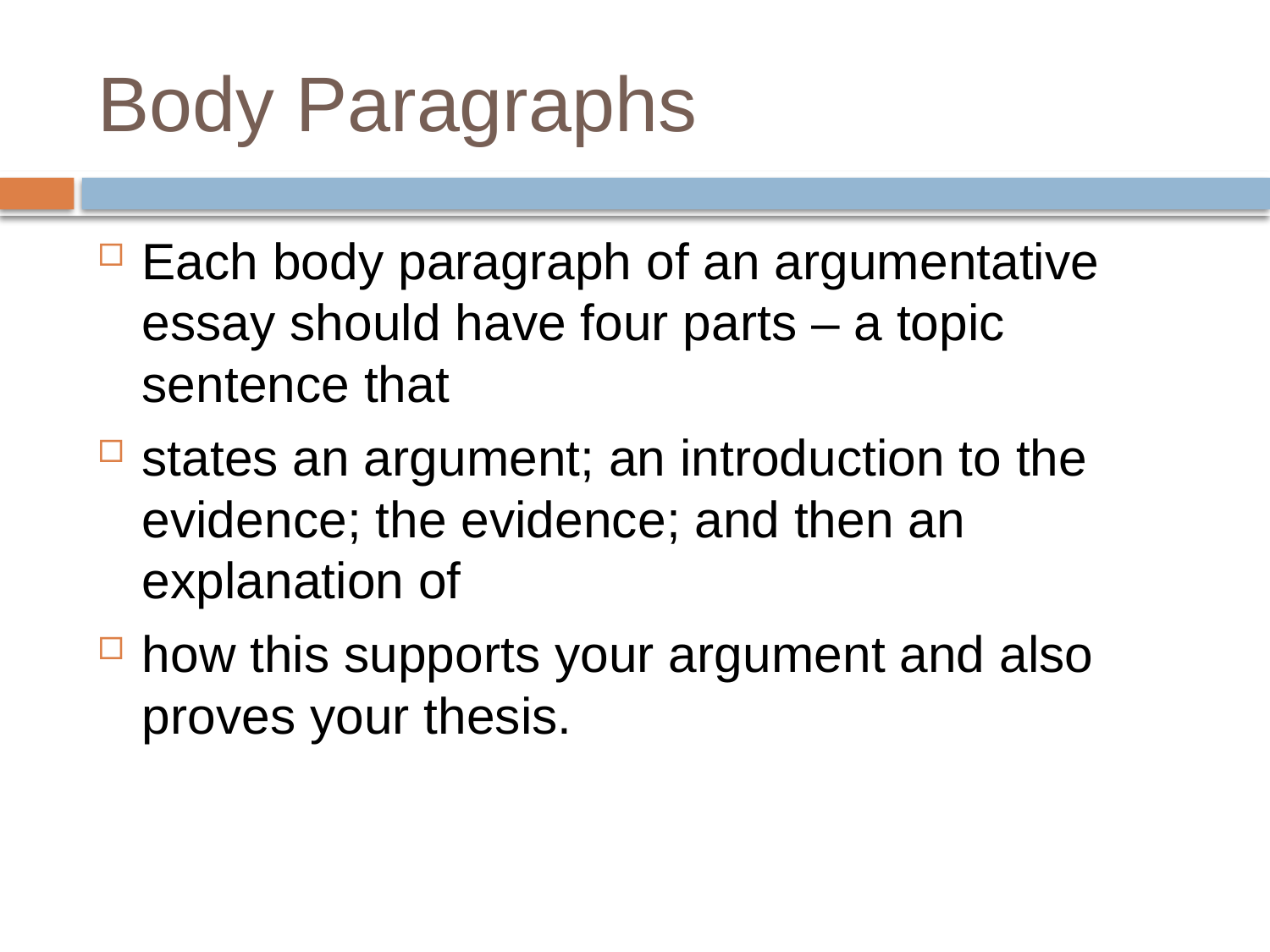

# Body Paragraphs
Each body paragraph of an argumentative essay should have four parts – a topic sentence that
states an argument; an introduction to the evidence; the evidence; and then an explanation of
how this supports your argument and also proves your thesis.